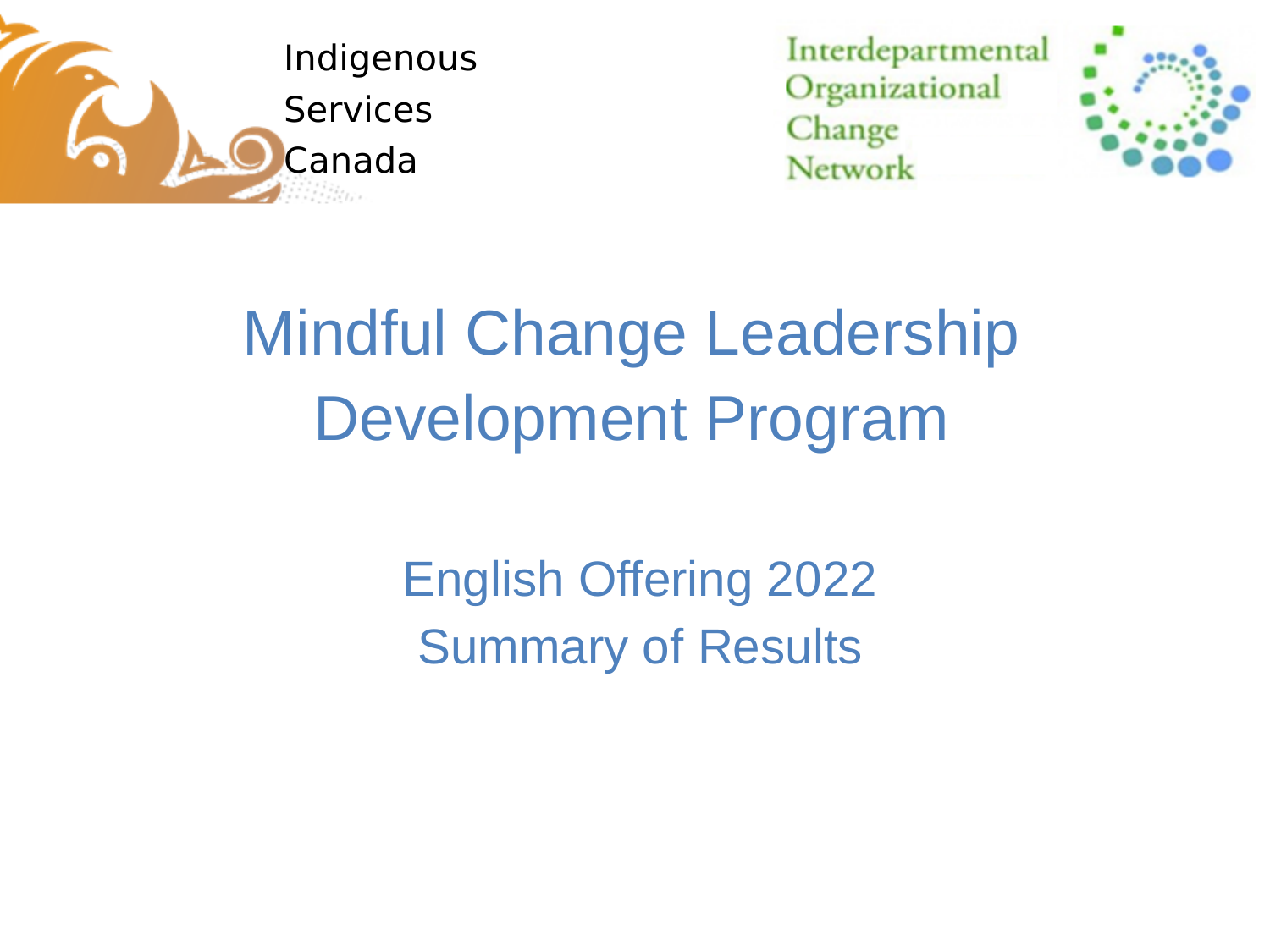

Mindful Change Leadership
Development Program

English Offering 2022
Summary of Results